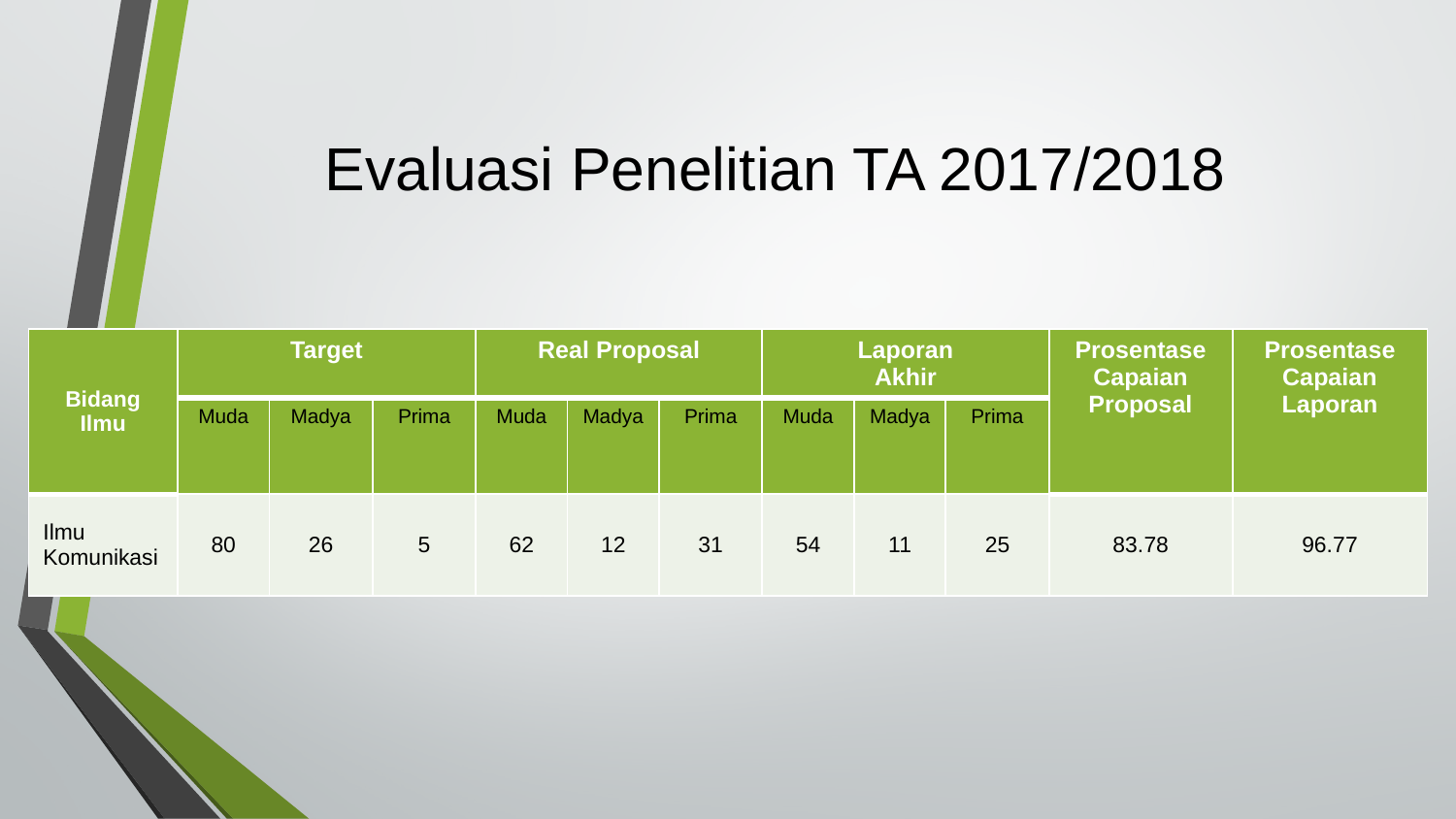

# Evaluasi Penelitian TA 2017/2018
| Bidang Ilmu | Target |  |  | Real Proposal |  |  | Laporan Akhir |  |  | Prosentase Capaian Proposal | Prosentase Capaian Laporan |
| --- | --- | --- | --- | --- | --- | --- | --- | --- | --- | --- | --- |
|  | Muda | Madya | Prima | Muda | Madya | Prima | Muda | Madya | Prima |  |  |
| Ilmu Komunikasi | 80 | 26 | 5 | 62 | 12 | 31 | 54 | 11 | 25 | 83.78 | 96.77 |